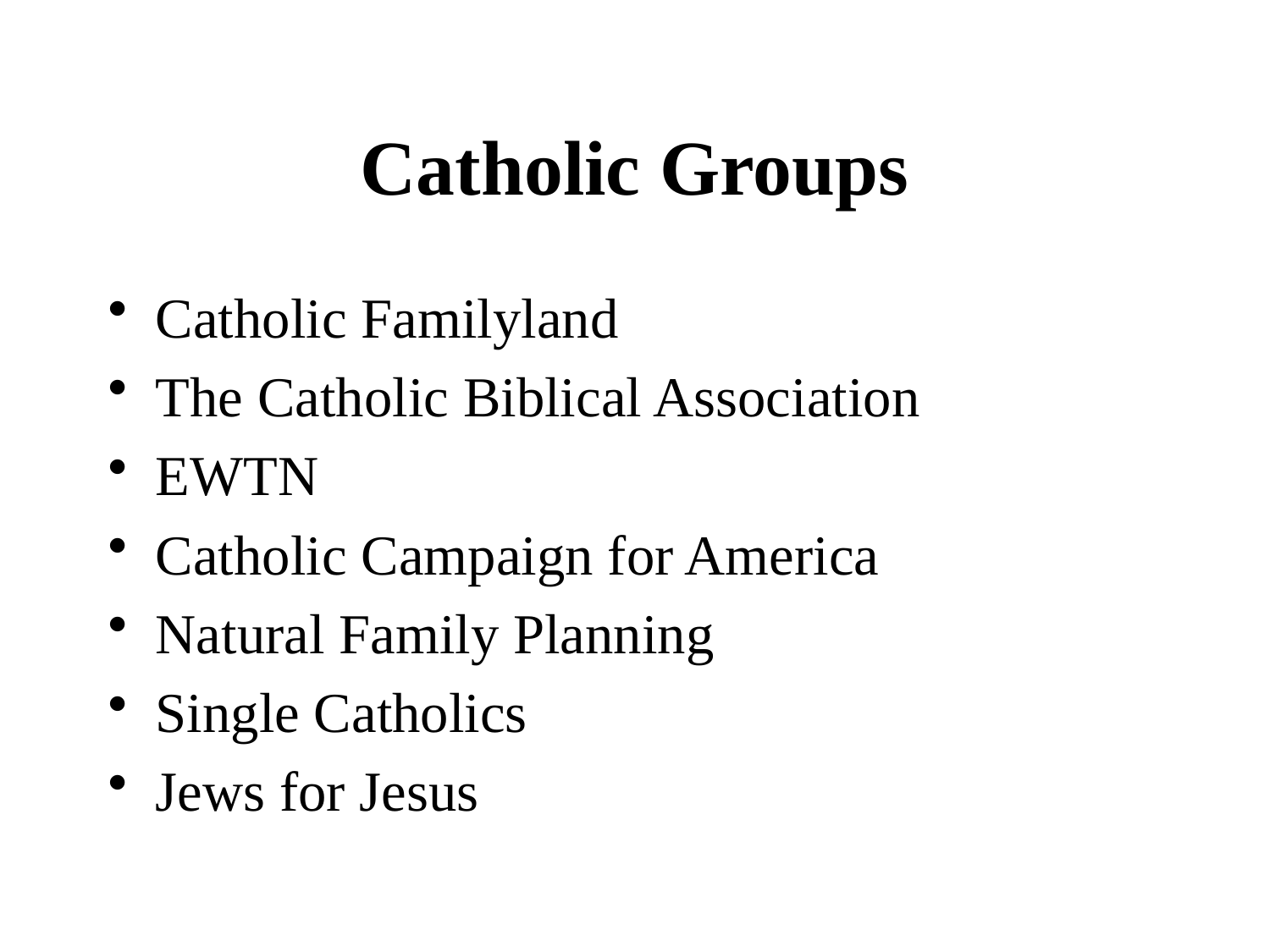

# Catholic Groups
Catholic Familyland
The Catholic Biblical Association
EWTN
Catholic Campaign for America
Natural Family Planning
Single Catholics
Jews for Jesus